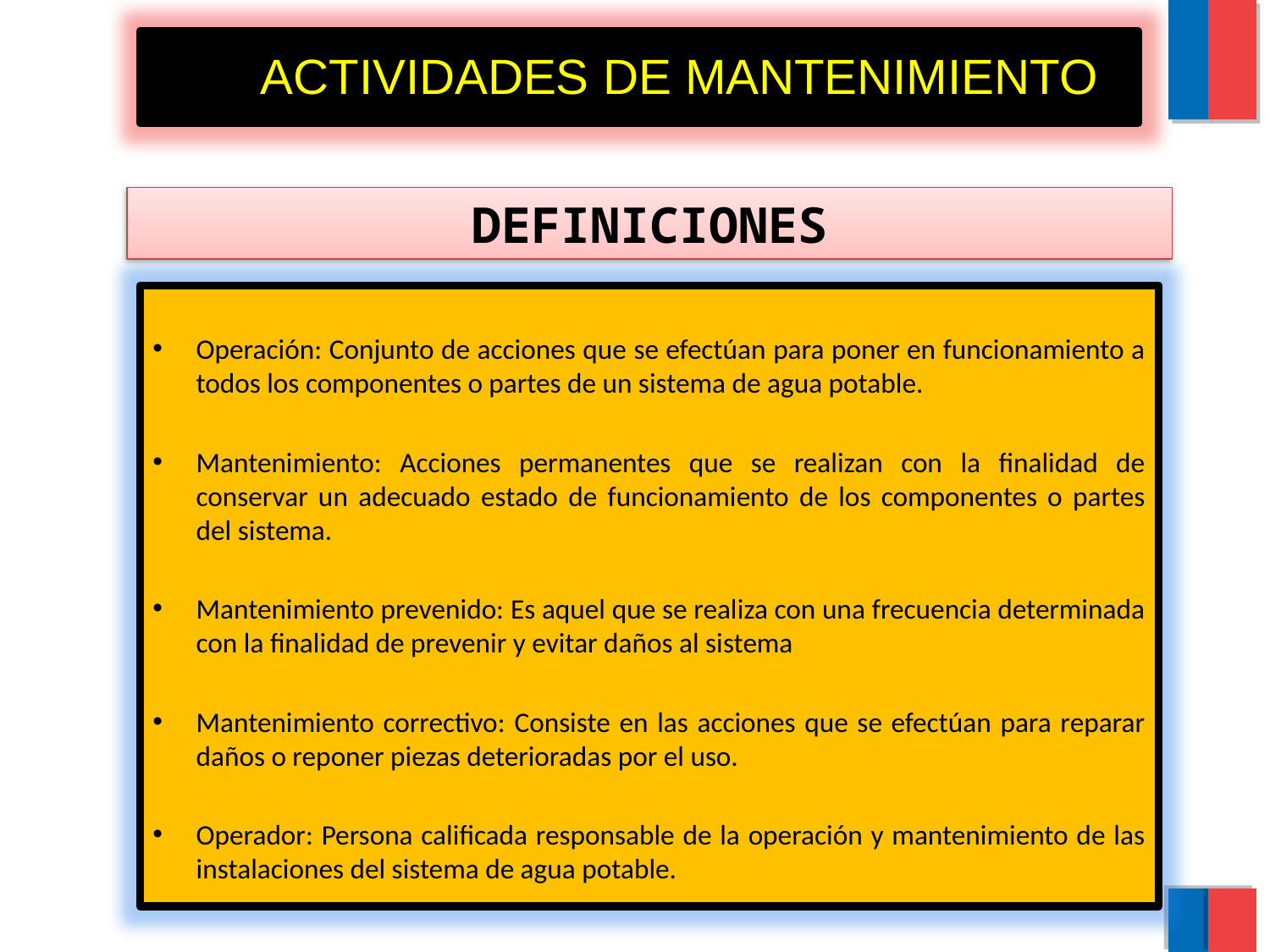

ACTIVIDADES DE MANTENIMIENTO
DEFINICIONES

Operación: Conjunto de acciones que se efectúan para poner en funcionamiento a todos los componentes o partes de un sistema de agua potable.

Mantenimiento: Acciones permanentes que se realizan con la finalidad de conservar un adecuado estado de funcionamiento de los componentes o partes del sistema.

Mantenimiento prevenido: Es aquel que se realiza con una frecuencia determinada con la finalidad de prevenir y evitar daños al sistema

Mantenimiento correctivo: Consiste en las acciones que se efectúan para reparar daños o reponer piezas deterioradas por el uso.

Operador: Persona calificada responsable de la operación y mantenimiento de las instalaciones del sistema de agua potable.